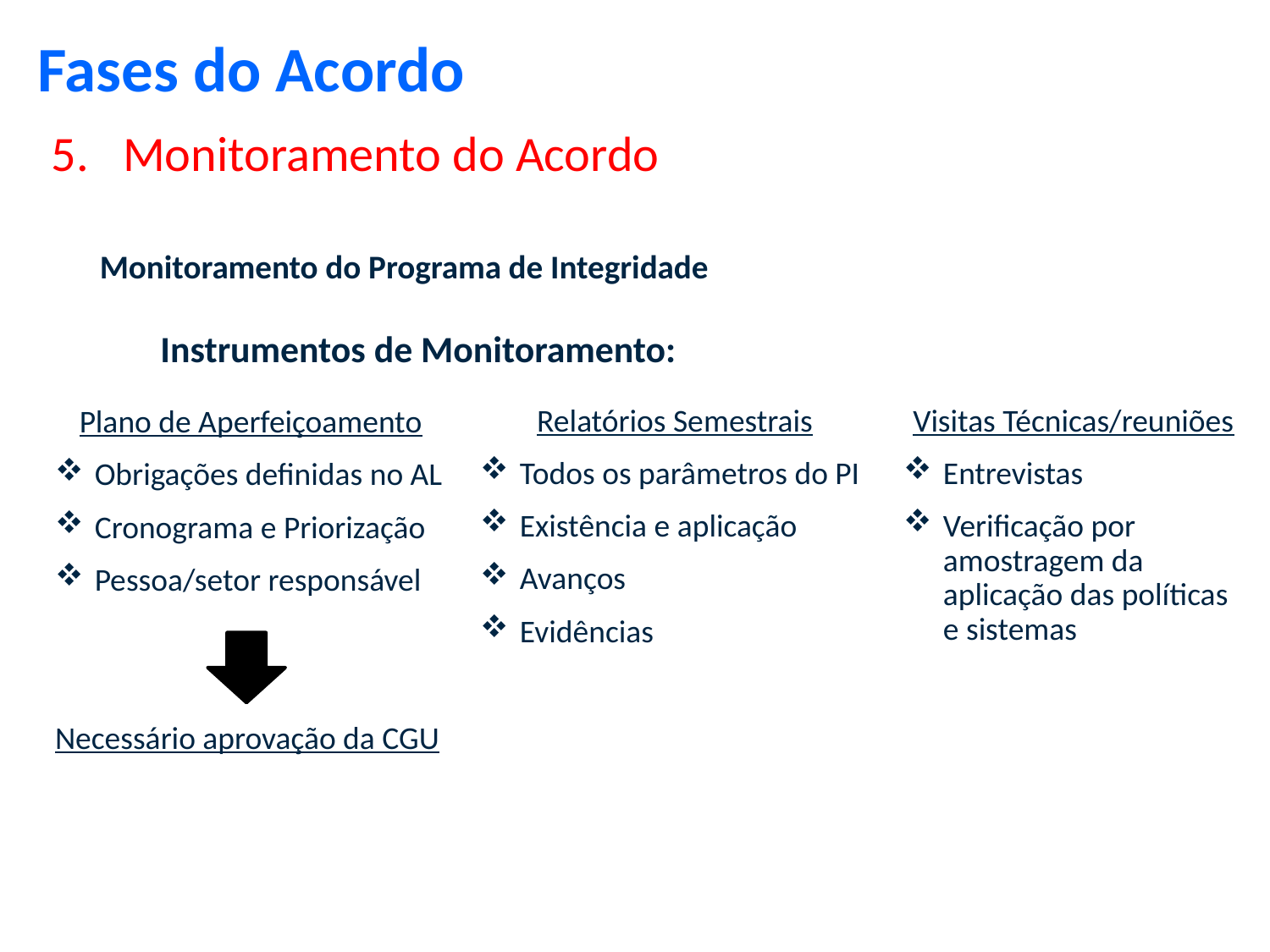

Fases do Acordo
Monitoramento do Acordo
Monitoramento do Programa de Integridade
Instrumentos de Monitoramento:
Relatórios Semestrais
Todos os parâmetros do PI
Existência e aplicação
Avanços
Evidências

Visitas Técnicas/reuniões
Entrevistas
Verificação por amostragem da aplicação das políticas e sistemas

Plano de Aperfeiçoamento
Obrigações definidas no AL
Cronograma e Priorização
Pessoa/setor responsável

Necessário aprovação da CGU